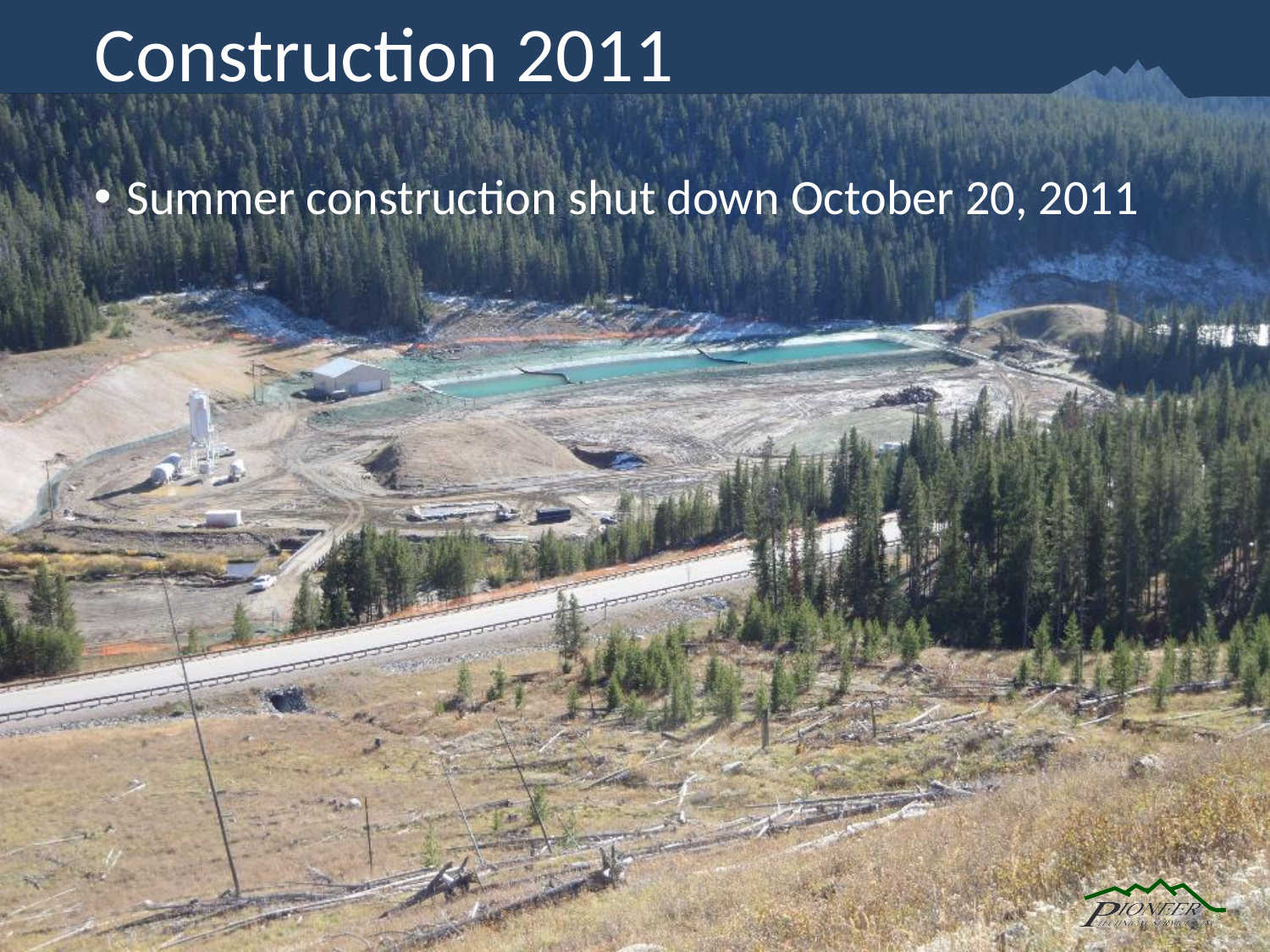

# Construction 2011
Summer construction shut down October 20, 2011